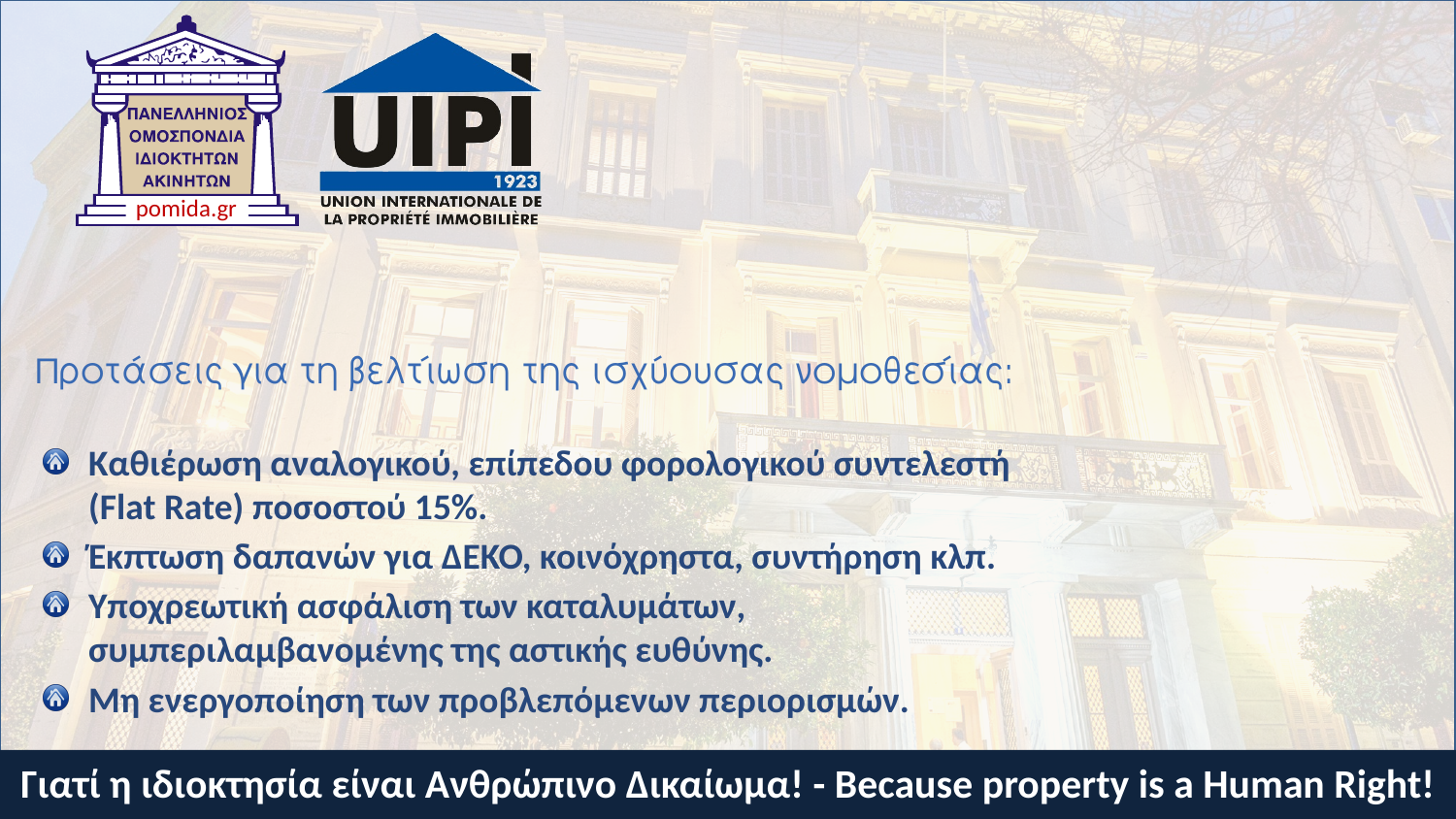

Προτάσεις για τη βελτίωση της ισχύουσας νομοθεσίας:

Καθιέρωση αναλογικού, επίπεδου φορολογικού συντελεστή (Flat Rate) ποσοστού 15%.
Έκπτωση δαπανών για ΔΕΚΟ, κοινόχρηστα, συντήρηση κλπ.
Υποχρεωτική ασφάλιση των καταλυμάτων, συμπεριλαμβανομένης της αστικής ευθύνης.
Μη ενεργοποίηση των προβλεπόμενων περιορισμών.